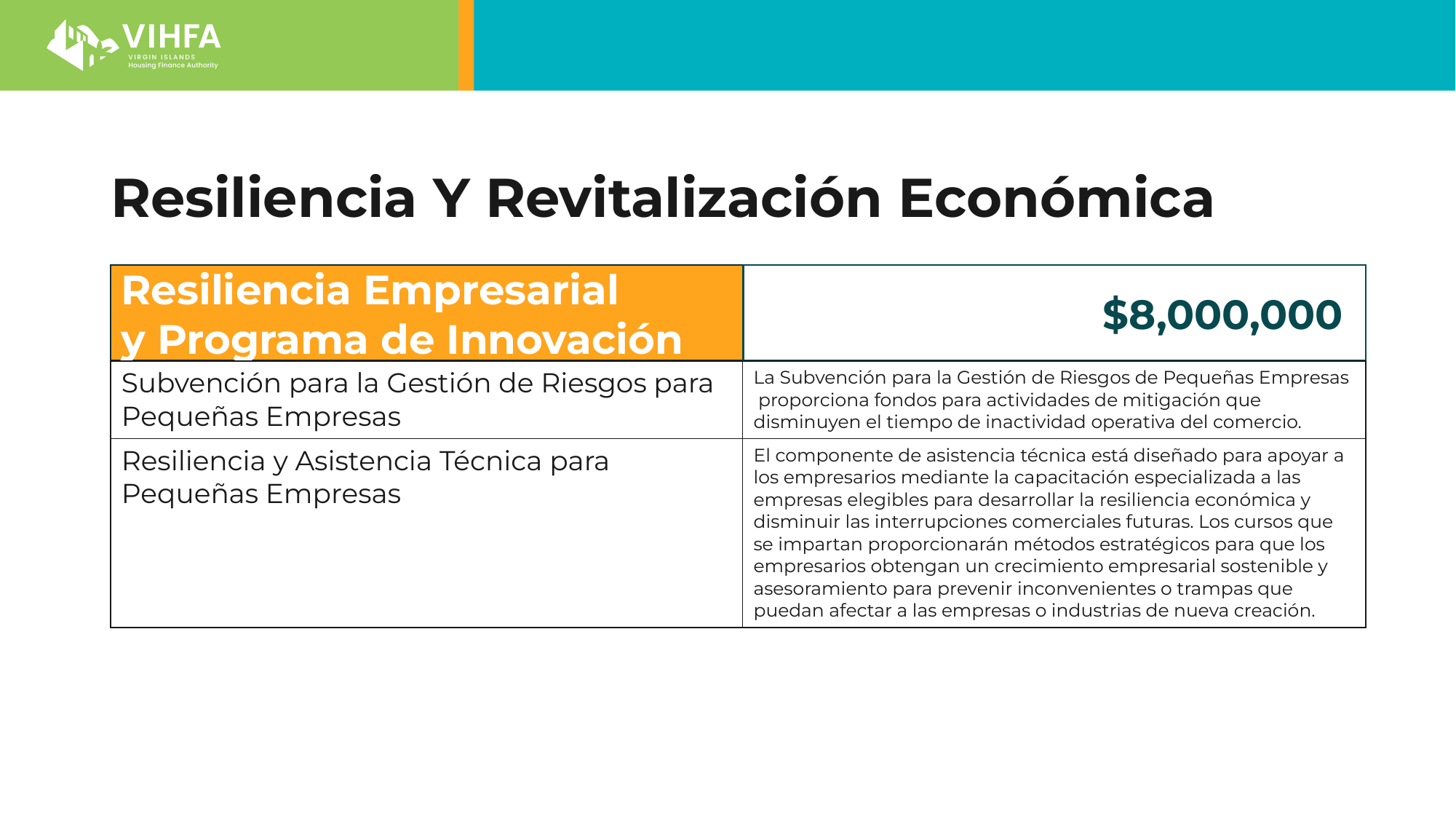

Resiliencia Y Revitalización Económica
Resiliencia Empresarial
y Programa de Innovación
$8,000,000
| Subvención para la Gestión de Riesgos para Pequeñas Empresas | La Subvención para la Gestión de Riesgos de Pequeñas Empresas proporciona fondos para actividades de mitigación que disminuyen el tiempo de inactividad operativa del comercio. |
| --- | --- |
| Resiliencia y Asistencia Técnica para Pequeñas Empresas | El componente de asistencia técnica está diseñado para apoyar a los empresarios mediante la capacitación especializada a las empresas elegibles para desarrollar la resiliencia económica y disminuir las interrupciones comerciales futuras. Los cursos que se impartan proporcionarán métodos estratégicos para que los empresarios obtengan un crecimiento empresarial sostenible y asesoramiento para prevenir inconvenientes o trampas que puedan afectar a las empresas o industrias de nueva creación. |